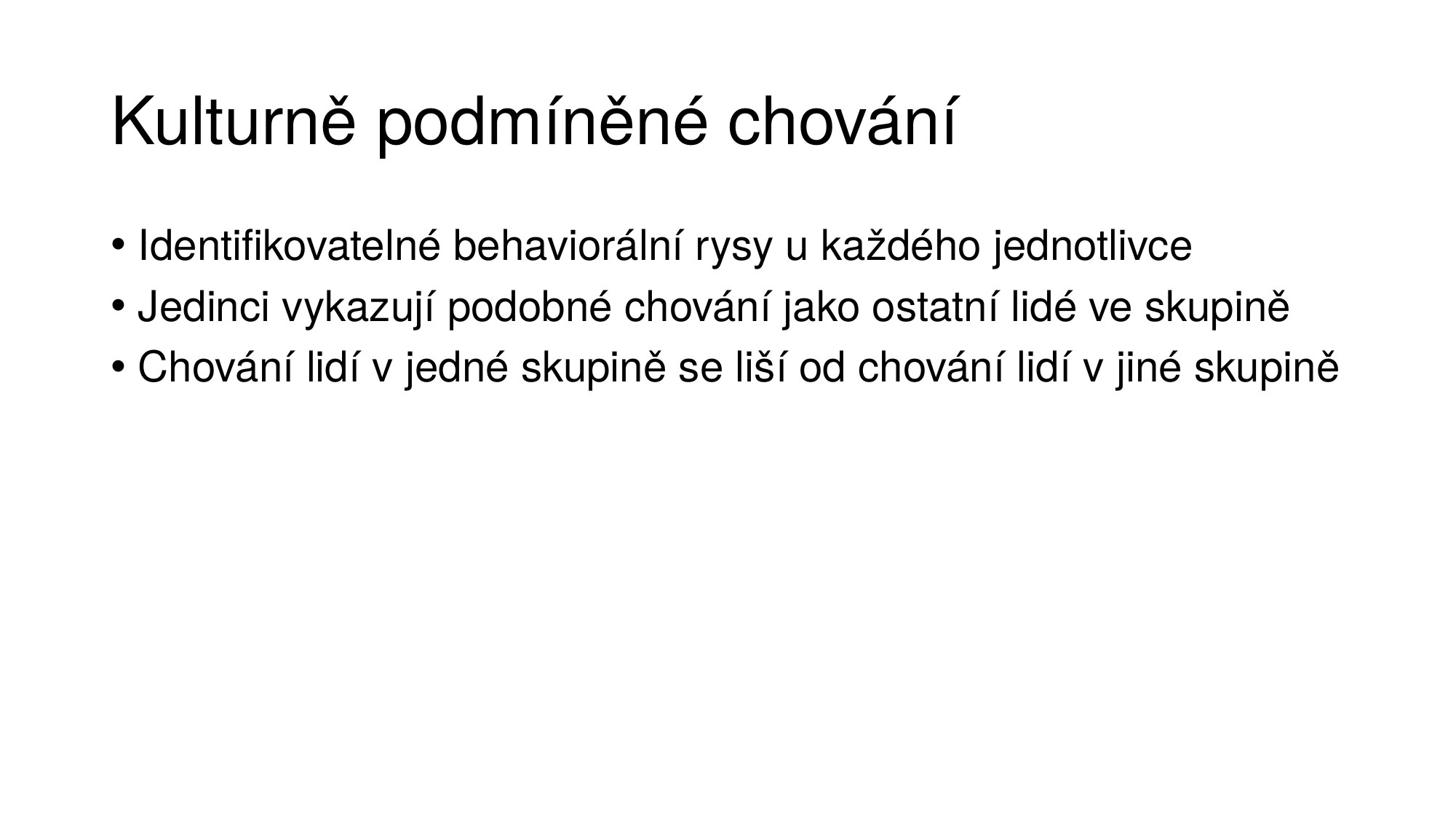

# Kulturně podmíněné chování
Identifikovatelné behaviorální rysy u každého jednotlivce
Jedinci vykazují podobné chování jako ostatní lidé ve skupině
Chování lidí v jedné skupině se liší od chování lidí v jiné skupině